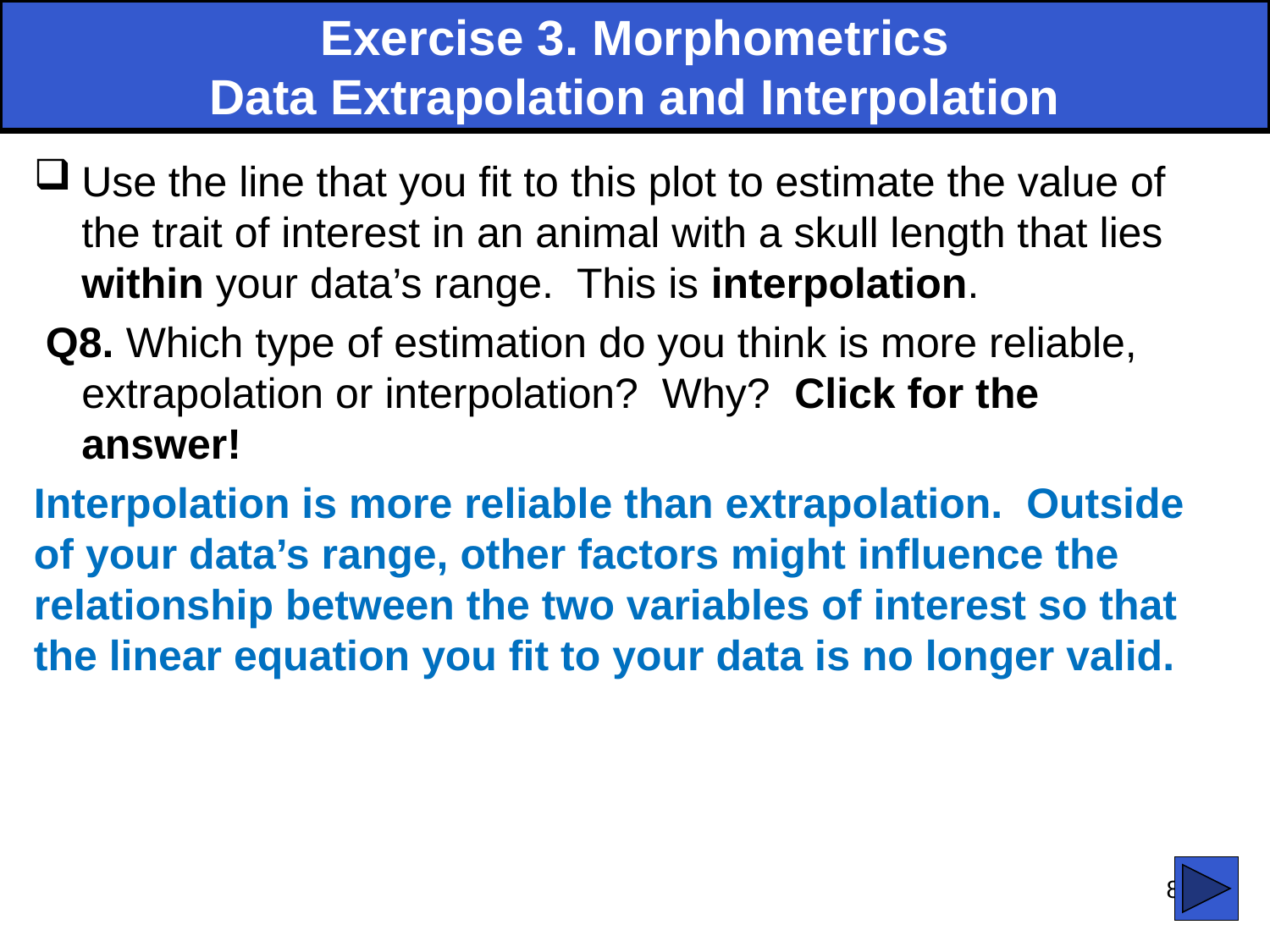

Exercise 3. Morphometrics
Data Extrapolation and Interpolation
Use the line that you fit to this plot to estimate the value of the trait of interest in an animal with a skull length that lies within your data’s range.  This is interpolation.
 Q8. Which type of estimation do you think is more reliable, extrapolation or interpolation?  Why?  Click for the answer!
Interpolation is more reliable than extrapolation.  Outside of your data’s range, other factors might influence the relationship between the two variables of interest so that the linear equation you fit to your data is no longer valid.

86